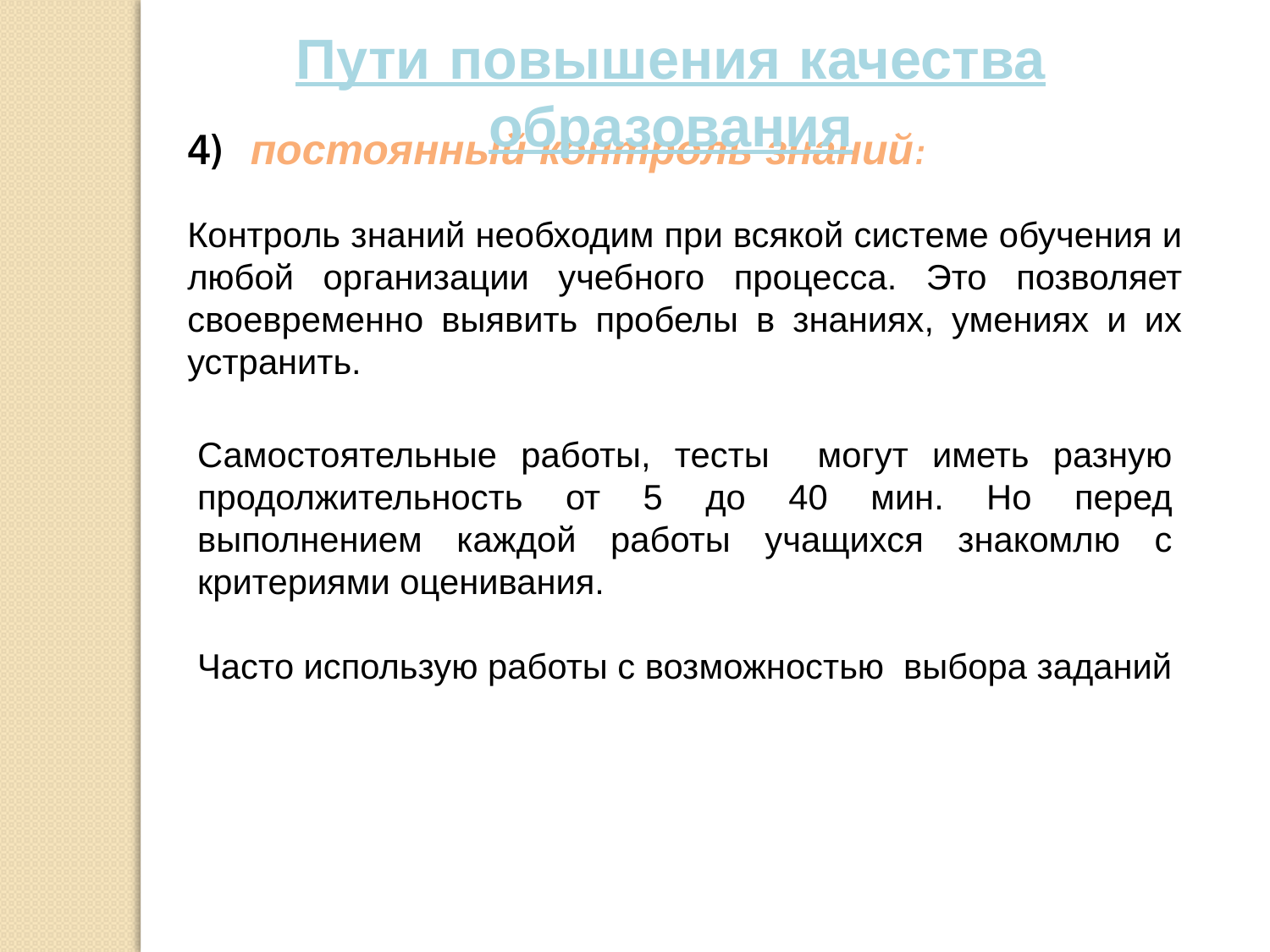

Пути повышения качества образования
4)  постоянный контроль знаний:
Контроль знаний необходим при всякой системе обучения и любой организации учебного процесса. Это позволяет своевременно выявить пробелы в знаниях, умениях и их устранить.
Самостоятельные работы, тесты  могут иметь разную продолжительность от 5 до 40 мин. Но перед выполнением каждой работы учащихся знакомлю с критериями оценивания.

Часто использую работы с возможностью  выбора заданий